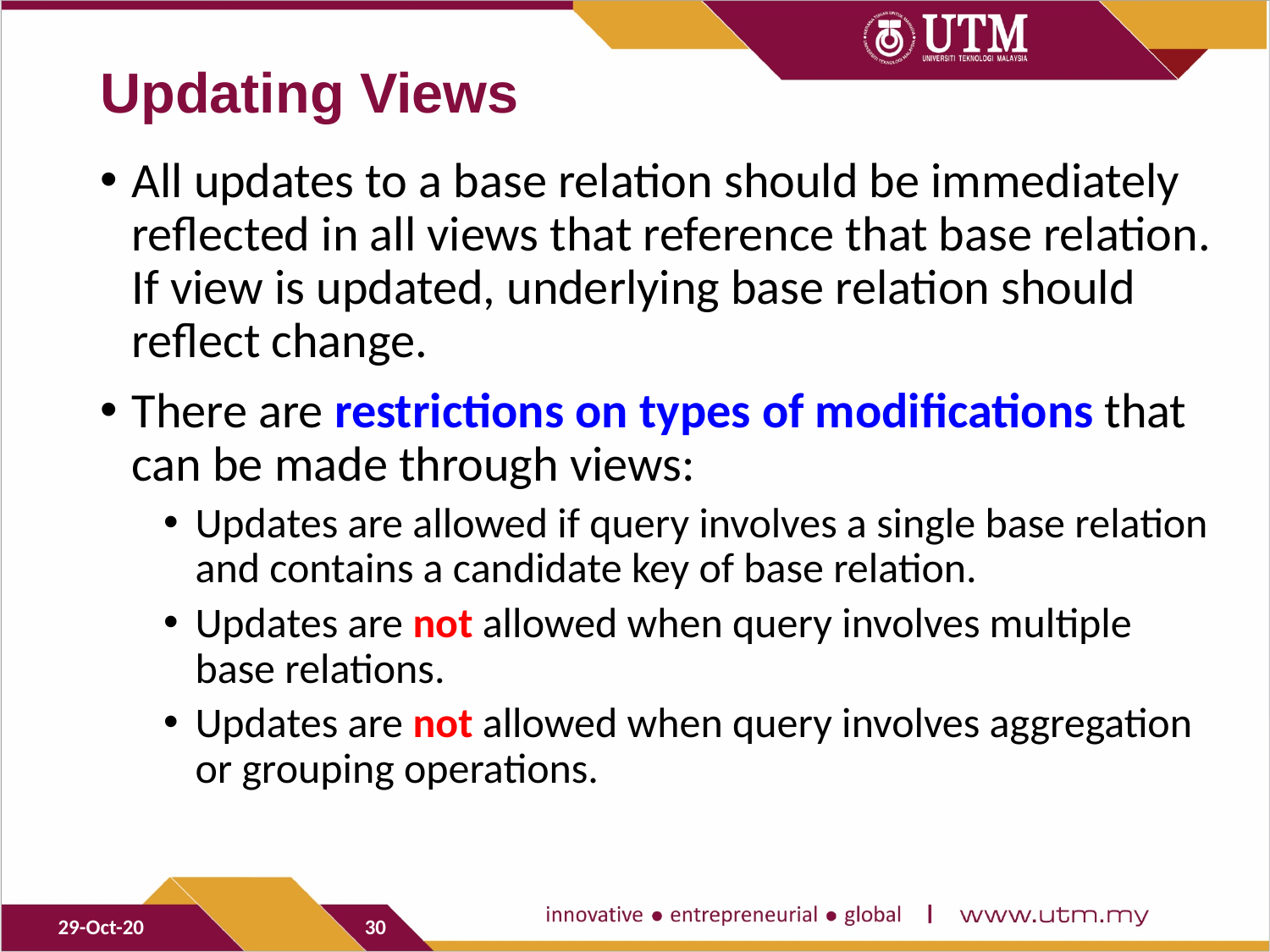

# Updating Views
All updates to a base relation should be immediately reflected in all views that reference that base relation. If view is updated, underlying base relation should reflect change.
There are restrictions on types of modifications that can be made through views:
Updates are allowed if query involves a single base relation and contains a candidate key of base relation.
Updates are not allowed when query involves multiple base relations.
Updates are not allowed when query involves aggregation or grouping operations.

29-Oct-20
30